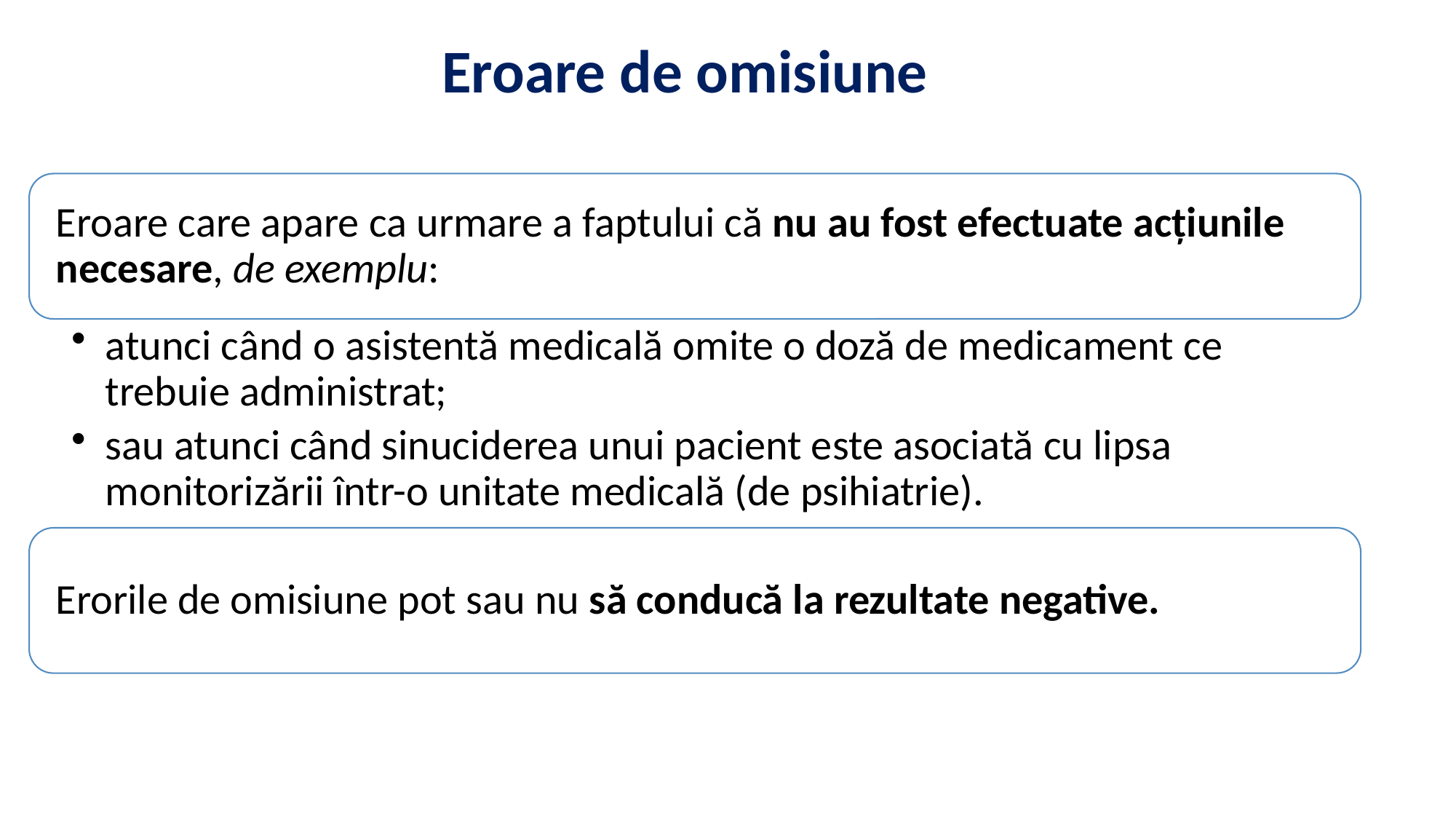

Eroare de omisiune
Eroare care apare ca urmare a faptului că nu au fost efectuate acțiunile necesare, de exemplu:
atunci când o asistentă medicală omite o doză de medicament ce trebuie administrat;
sau atunci când sinuciderea unui pacient este asociată cu lipsa monitorizării într-o unitate medicală (de psihiatrie).
Erorile de omisiune pot sau nu să conducă la rezultate negative.